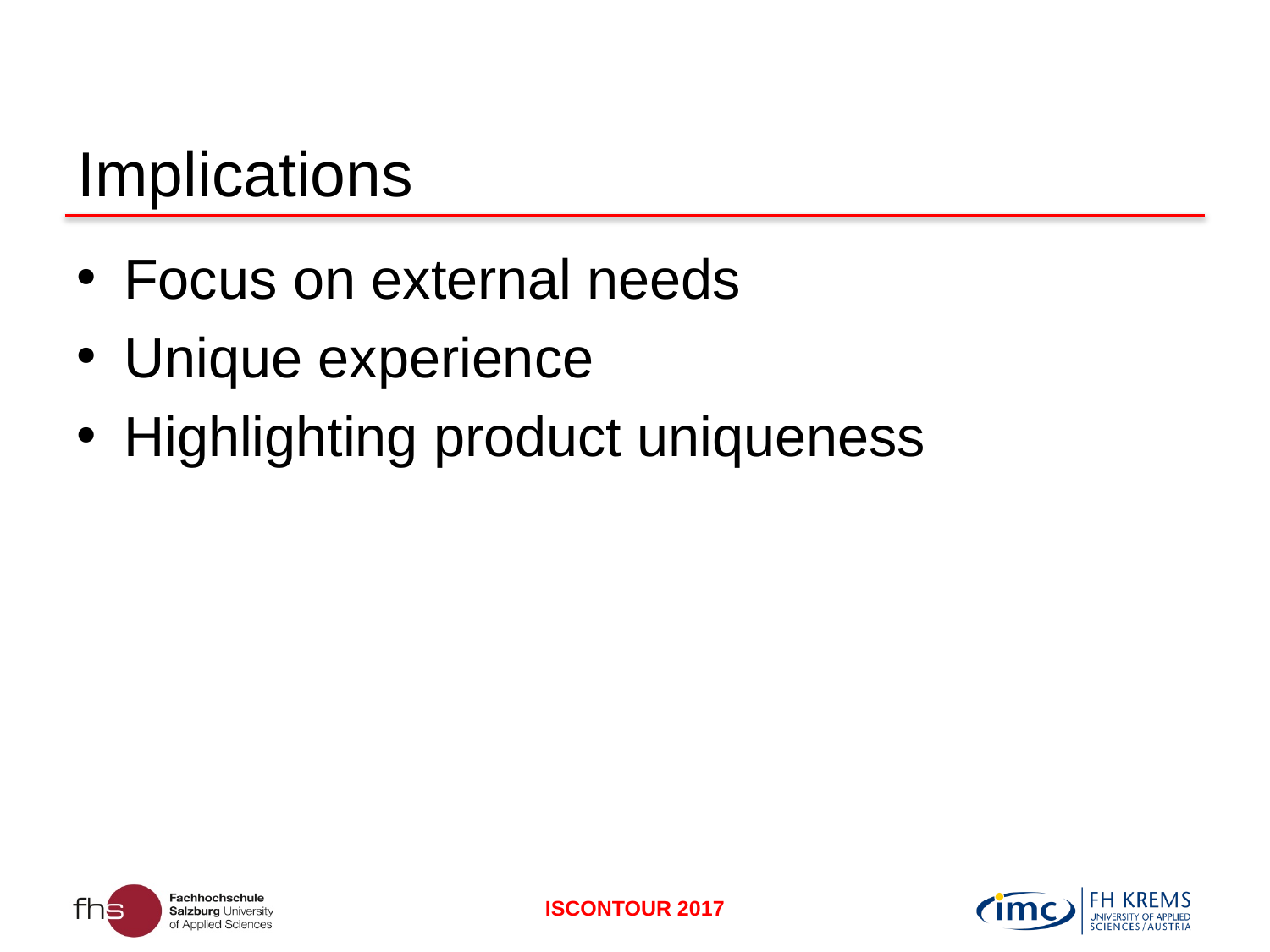

# Implications
Focus on external needs
Unique experience
Highlighting product uniqueness